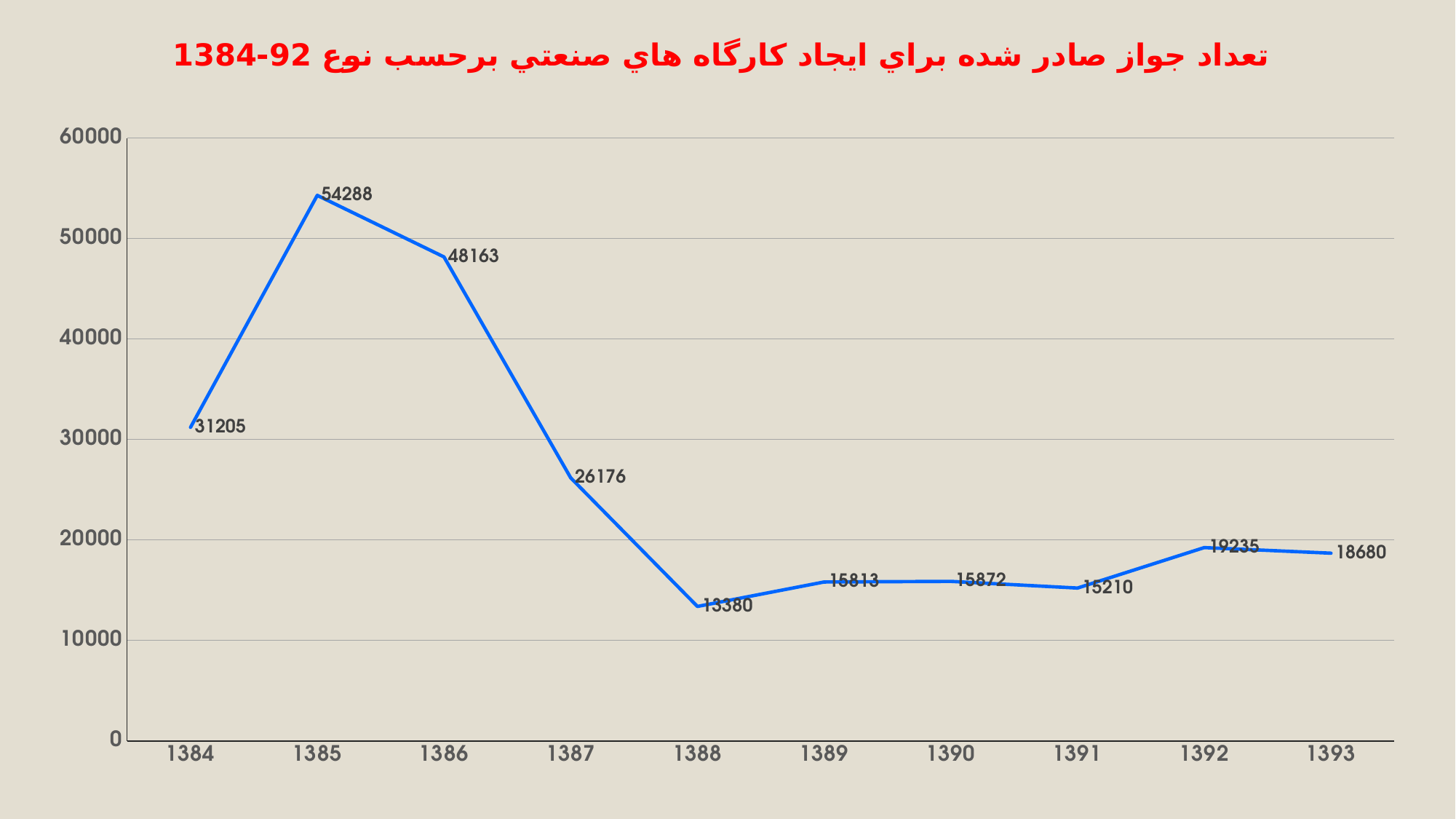

تعداد جواز صادر شده براي ايجاد كارگاه هاي صنعتي برحسب نوع 92-1384

### Chart

| Category |  |
|---|---|
| 1384 | 31205.0 |
| 1385 | 54288.0 |
| 1386 | 48163.0 |
| 1387 | 26176.0 |
| 1388 | 13380.0 |
| 1389 | 15813.0 |
| 1390 | 15872.0 |
| 1391 | 15210.0 |
| 1392 | 19235.0 |
| 1393 | 18680.0 |